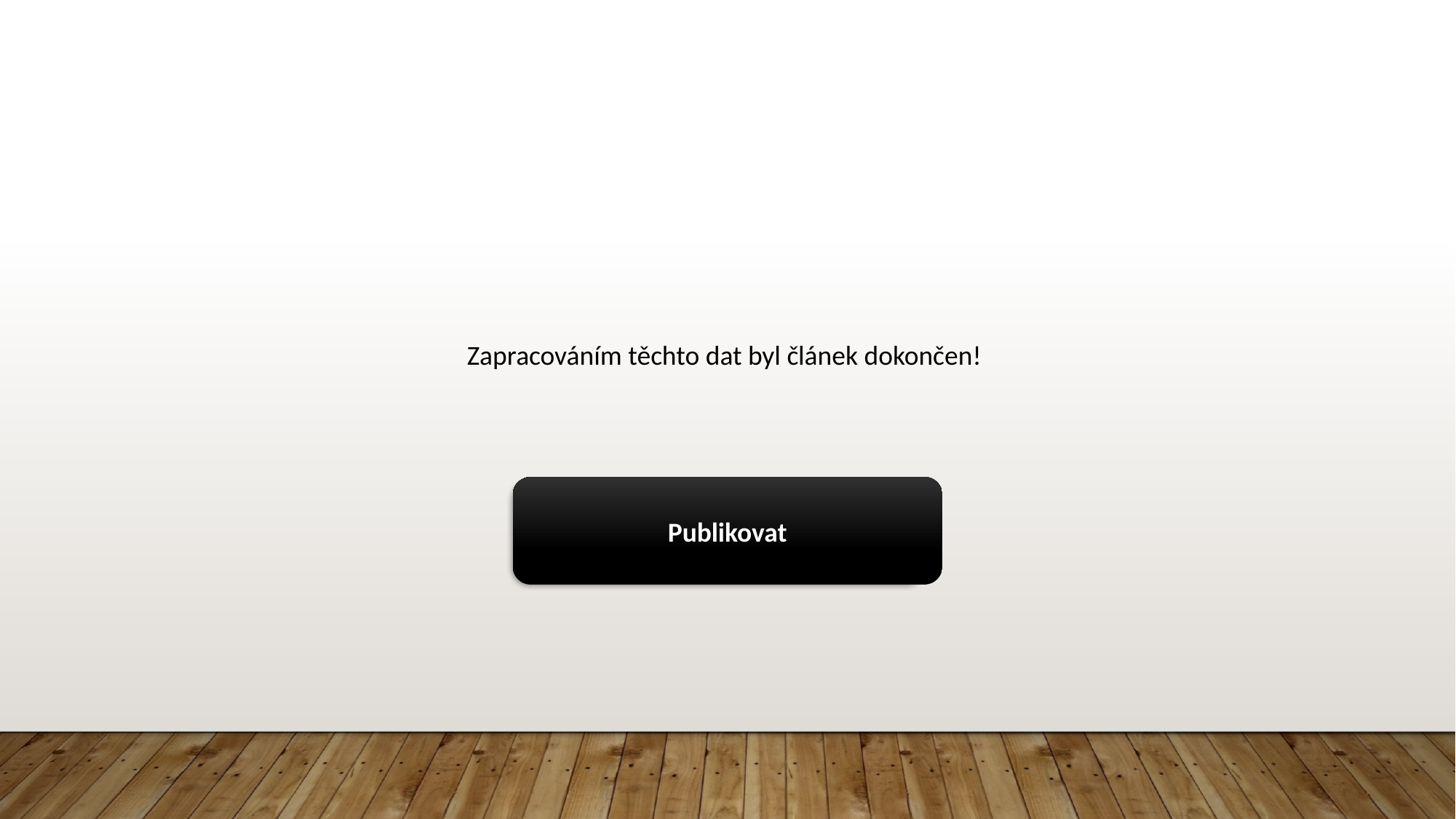

Zapracováním těchto dat byl článek dokončen!

Publikovat